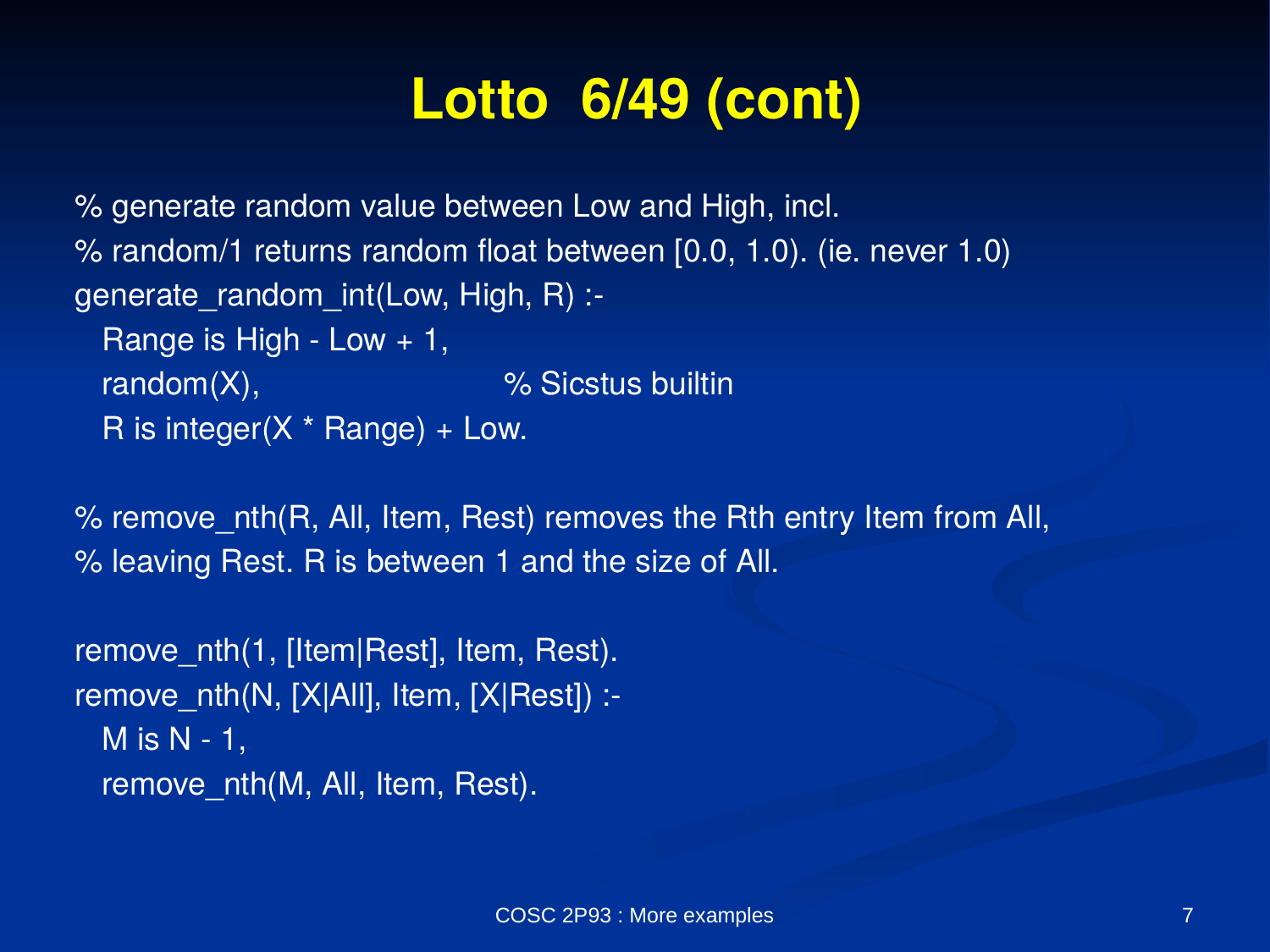

# Lotto  6/49 (cont)
% generate random value between Low and High, incl.
% random/1 returns random float between [0.0, 1.0). (ie. never 1.0)
generate_random_int(Low, High, R) :-
   Range is High - Low + 1,
   random(X),		% Sicstus builtin
   R is integer(X * Range) + Low.

% remove_nth(R, All, Item, Rest) removes the Rth entry Item from All,
% leaving Rest. R is between 1 and the size of All.

remove_nth(1, [Item|Rest], Item, Rest).
remove_nth(N, [X|All], Item, [X|Rest]) :-
   M is N - 1,
   remove_nth(M, All, Item, Rest).

COSC 2P93 : More examples
7